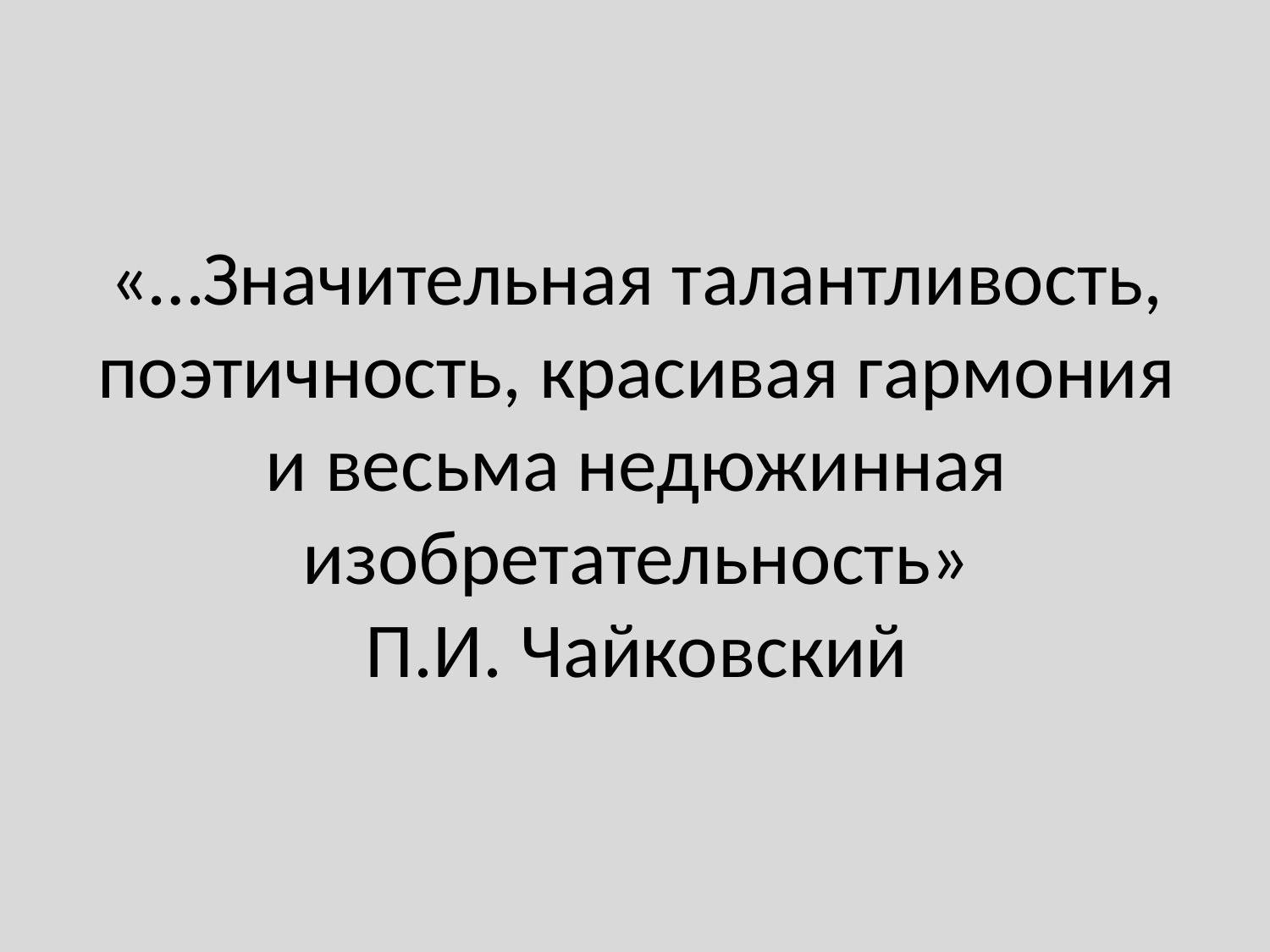

# «…Значительная талантливость, поэтичность, красивая гармония и весьма недюжинная изобретательность» П.И. Чайковский